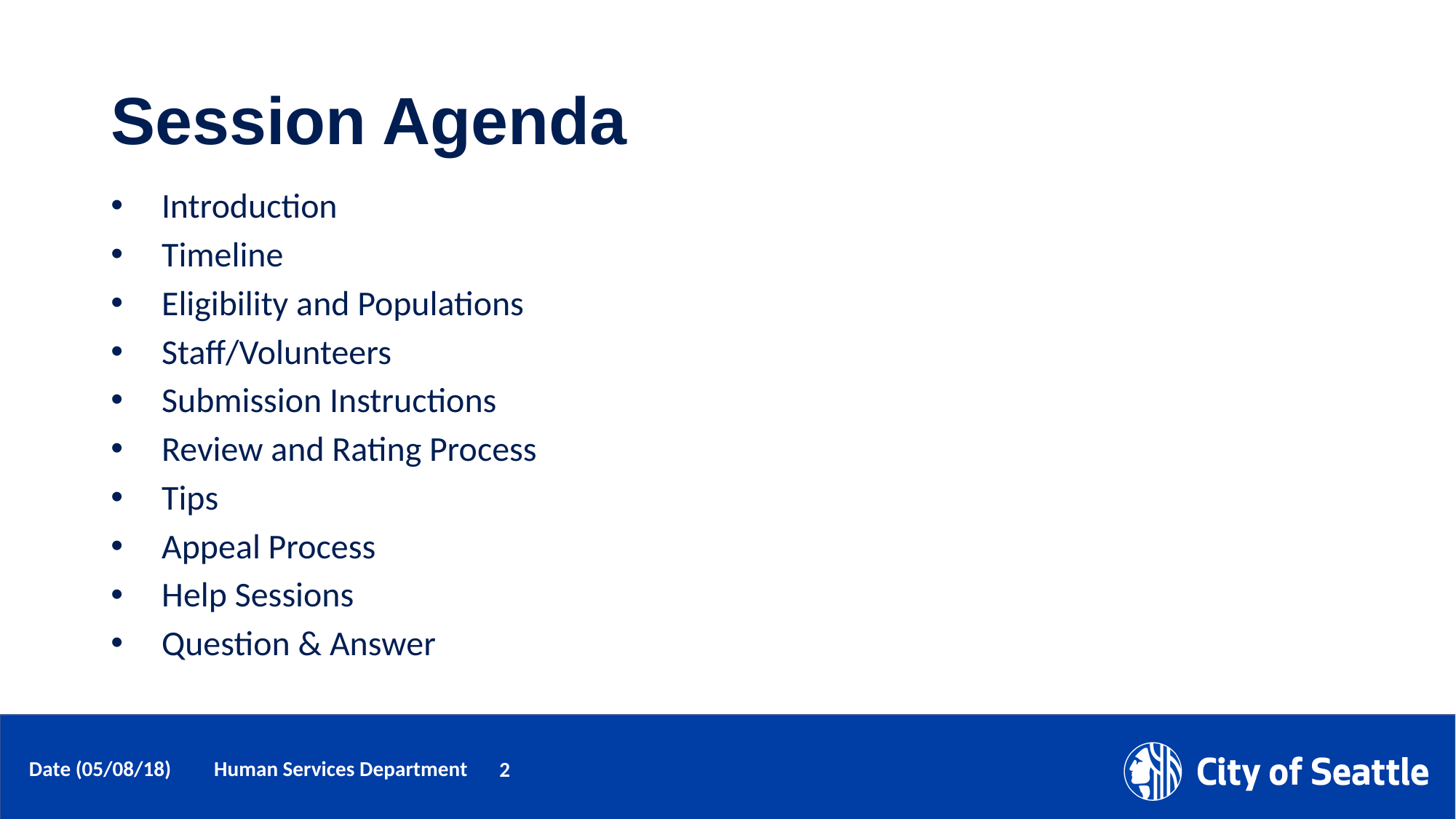

# Session Agenda
Introduction
Timeline
Eligibility and Populations
Staff/Volunteers
Submission Instructions
Review and Rating Process
Tips
Appeal Process
Help Sessions
Question & Answer